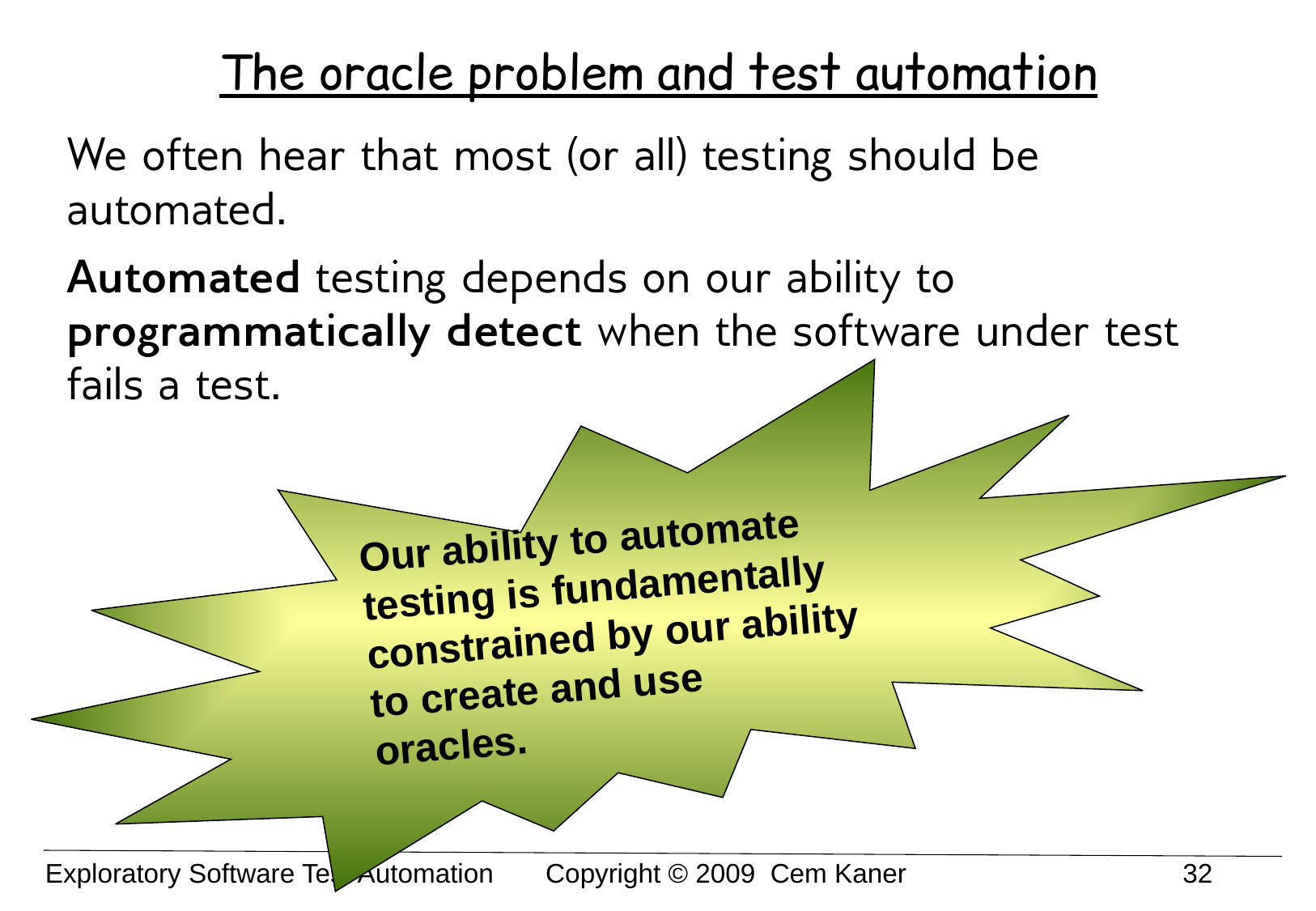

# The oracle problem and test automation
We often hear that most (or all) testing should be automated.
Automated testing depends on our ability to programmatically detect when the software under test fails a test.

Our ability to automate testing is fundamentally constrained by our ability to create and use oracles.